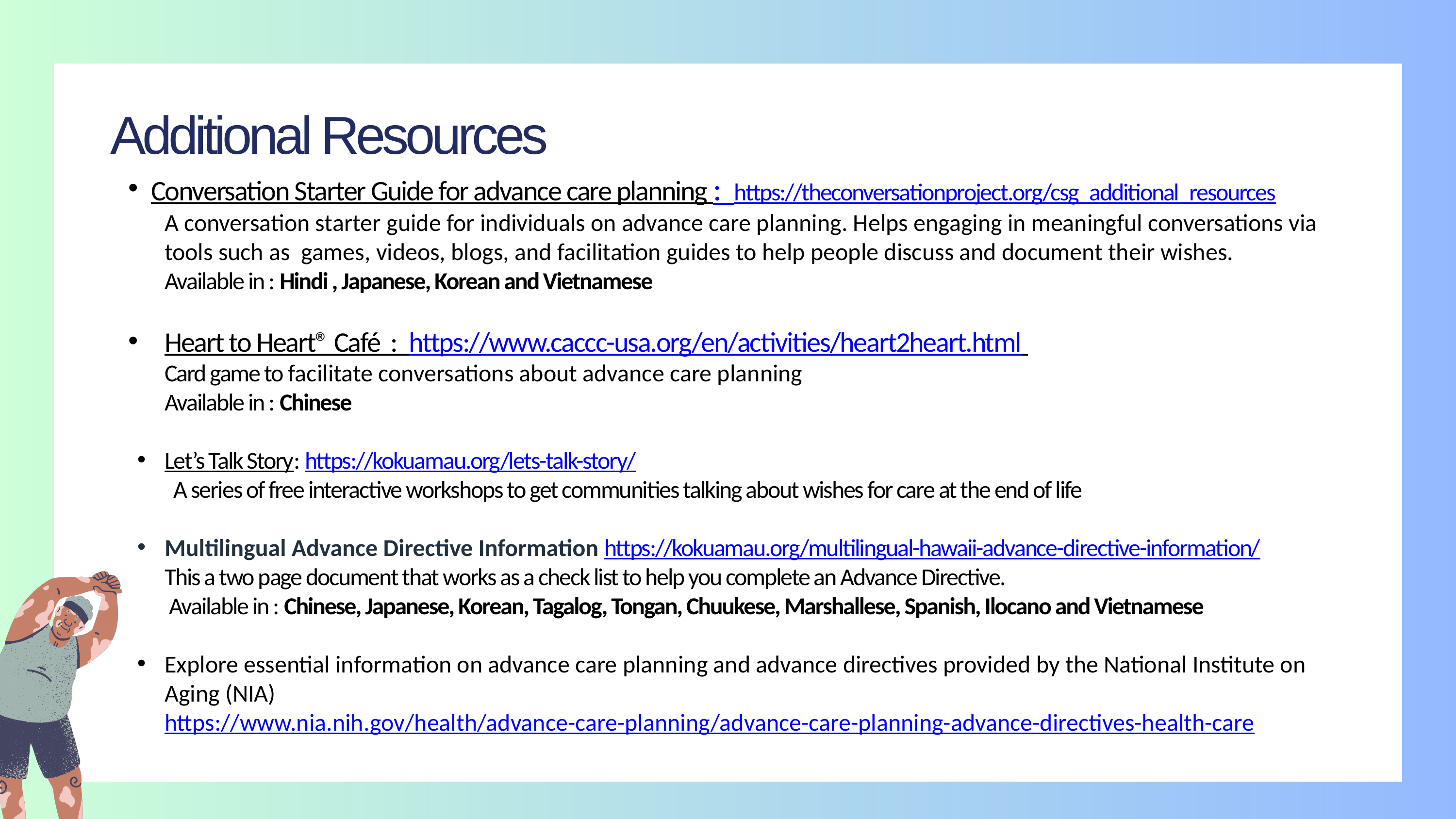

Definition of Advanced Care Planning
Additional Resources
Conversation Starter Guide for advance care planning :  https://theconversationproject.org/csg_additional_resources
A conversation starter guide for individuals on advance care planning. Helps engaging in meaningful conversations via tools such as  games, videos, blogs, and facilitation guides to help people discuss and document their wishes.
Available in : Hindi , Japanese, Korean and Vietnamese

Heart to Heart® Café  :  https://www.caccc-usa.org/en/activities/heart2heart.html
Card game to facilitate conversations about advance care planning
Available in : Chinese

Let’s Talk Story: https://kokuamau.org/lets-talk-story/
	A series of free interactive workshops to get communities talking about wishes for care at the end of life

Multilingual Advance Directive Information https://kokuamau.org/multilingual-hawaii-advance-directive-information/
      This a two page document that works as a check list to help you complete an Advance Directive.
       Available in : Chinese, Japanese, Korean, Tagalog, Tongan, Chuukese, Marshallese, Spanish, Ilocano and Vietnamese

Explore essential information on advance care planning and advance directives provided by the National Institute on Aging (NIA) https://www.nia.nih.gov/health/advance-care-planning/advance-care-planning-advance-directives-health-care